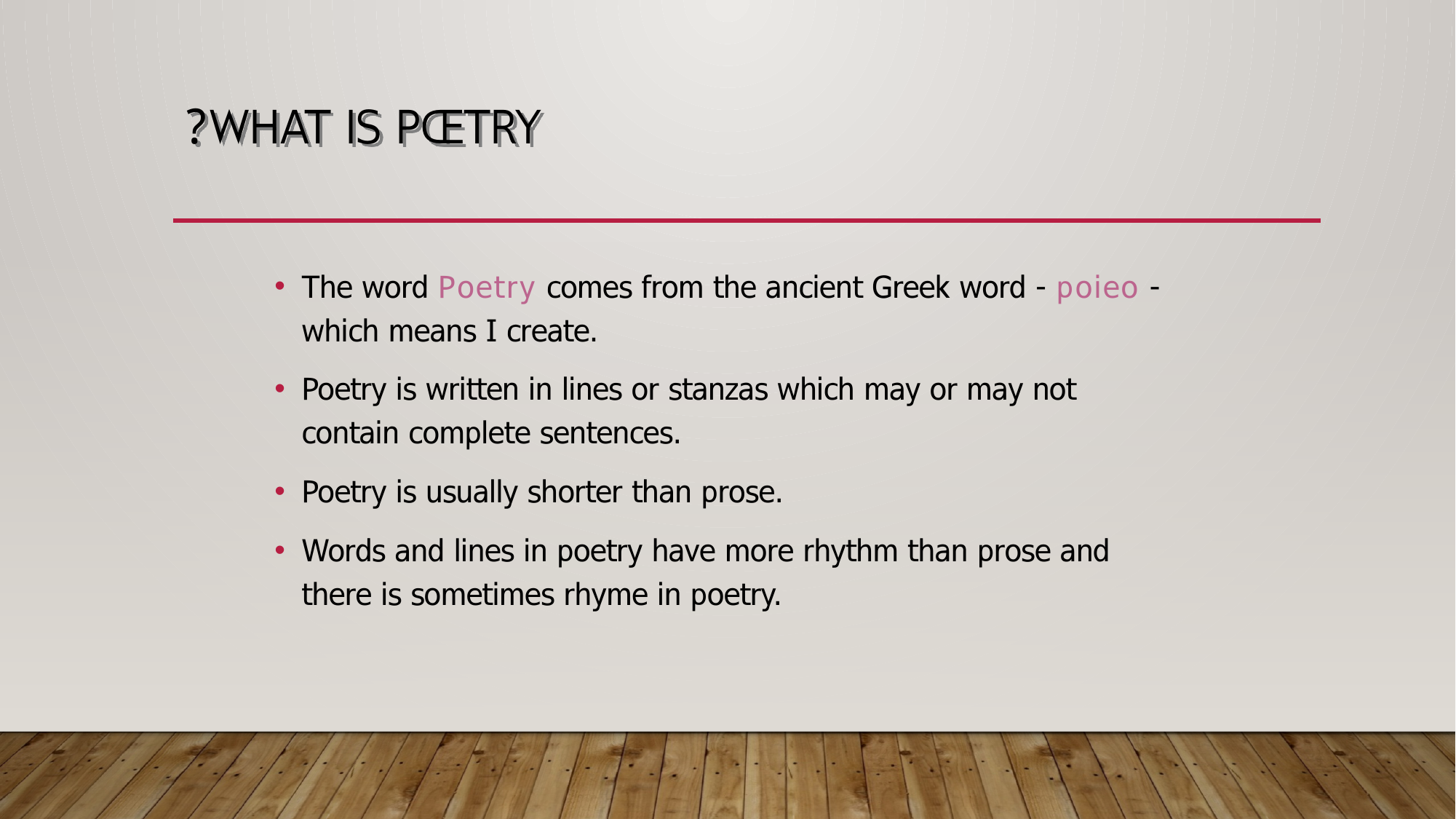

# What is Poetry?
The word Poetry comes from the ancient Greek word - poieo - which means I create.
Poetry is written in lines or stanzas which may or may not contain complete sentences.
Poetry is usually shorter than prose.
Words and lines in poetry have more rhythm than prose and there is sometimes rhyme in poetry.